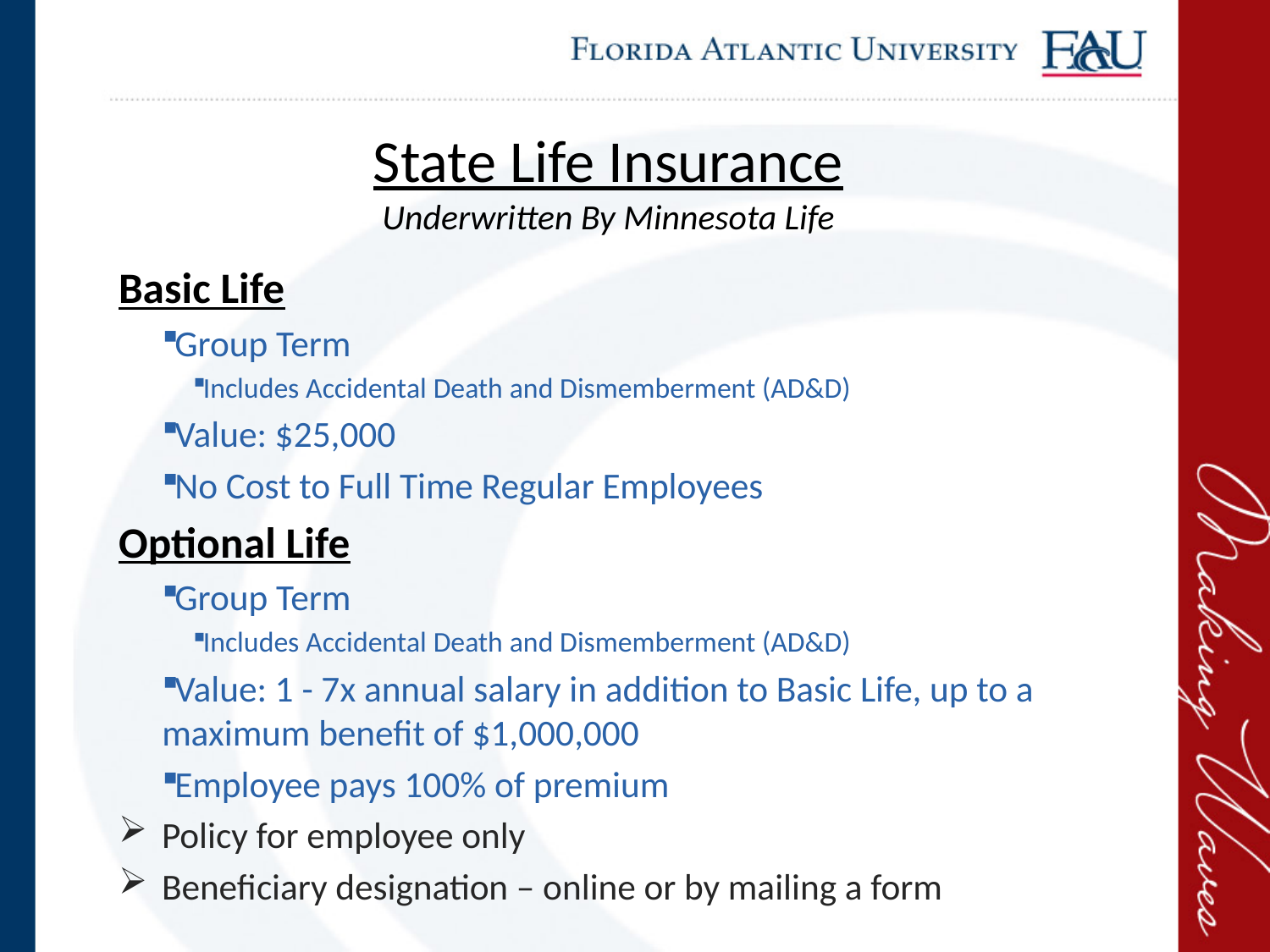

# State Life Insurance Underwritten By Minnesota Life
Basic Life
Group Term
Includes Accidental Death and Dismemberment (AD&D)
Value: $25,000
No Cost to Full Time Regular Employees
Optional Life
Group Term
Includes Accidental Death and Dismemberment (AD&D)
Value: 1 - 7x annual salary in addition to Basic Life, up to a maximum benefit of $1,000,000
Employee pays 100% of premium
Policy for employee only
Beneficiary designation – online or by mailing a form